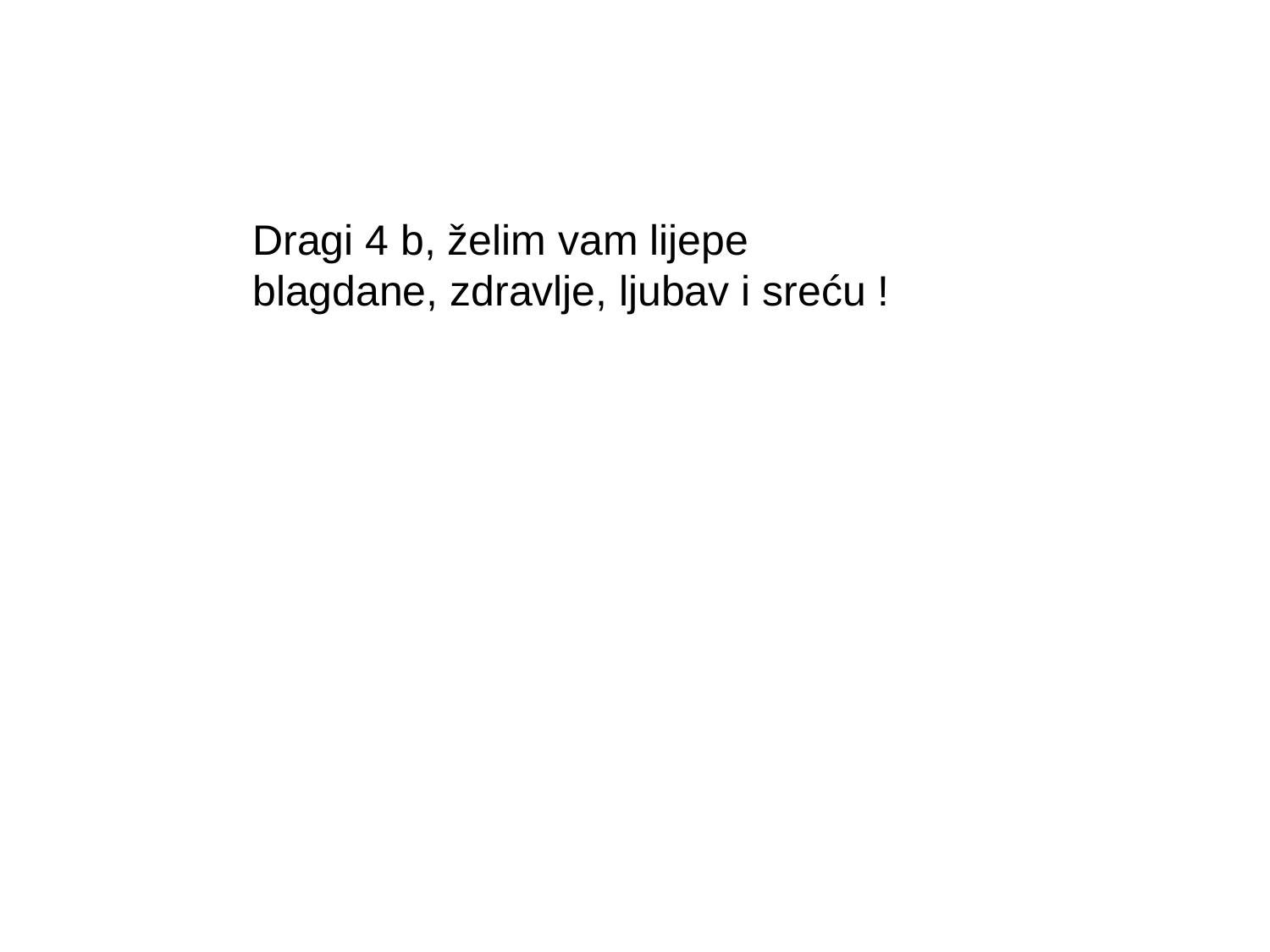

Dragi 4 b, želim vam lijepe blagdane, zdravlje, ljubav i sreću !